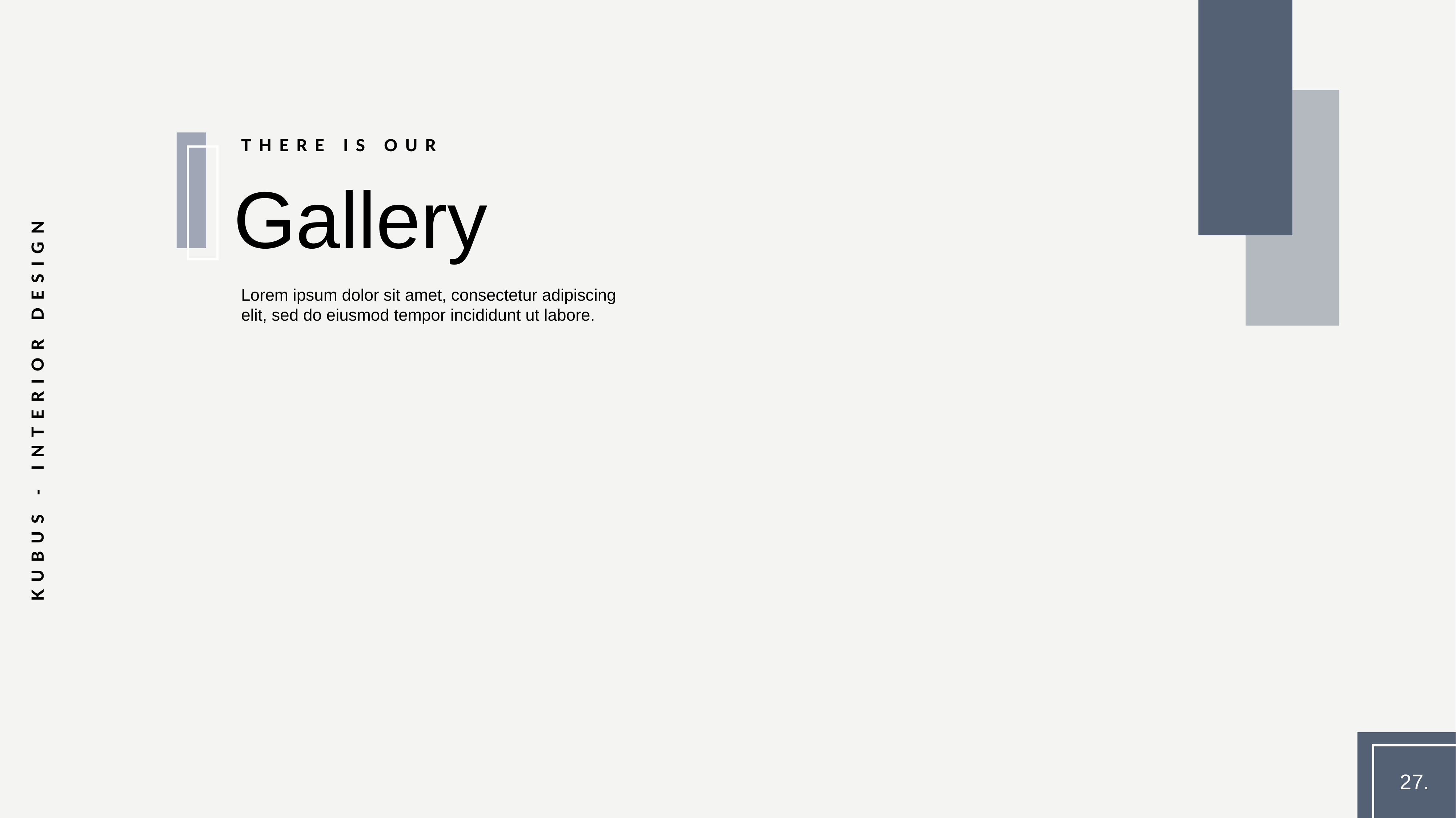

THERE IS OUR

Gallery

Lorem ipsum dolor sit amet, consectetur adipiscing elit, sed do eiusmod tempor incididunt ut labore.
KUBUS - INTERIOR DESIGN

27.